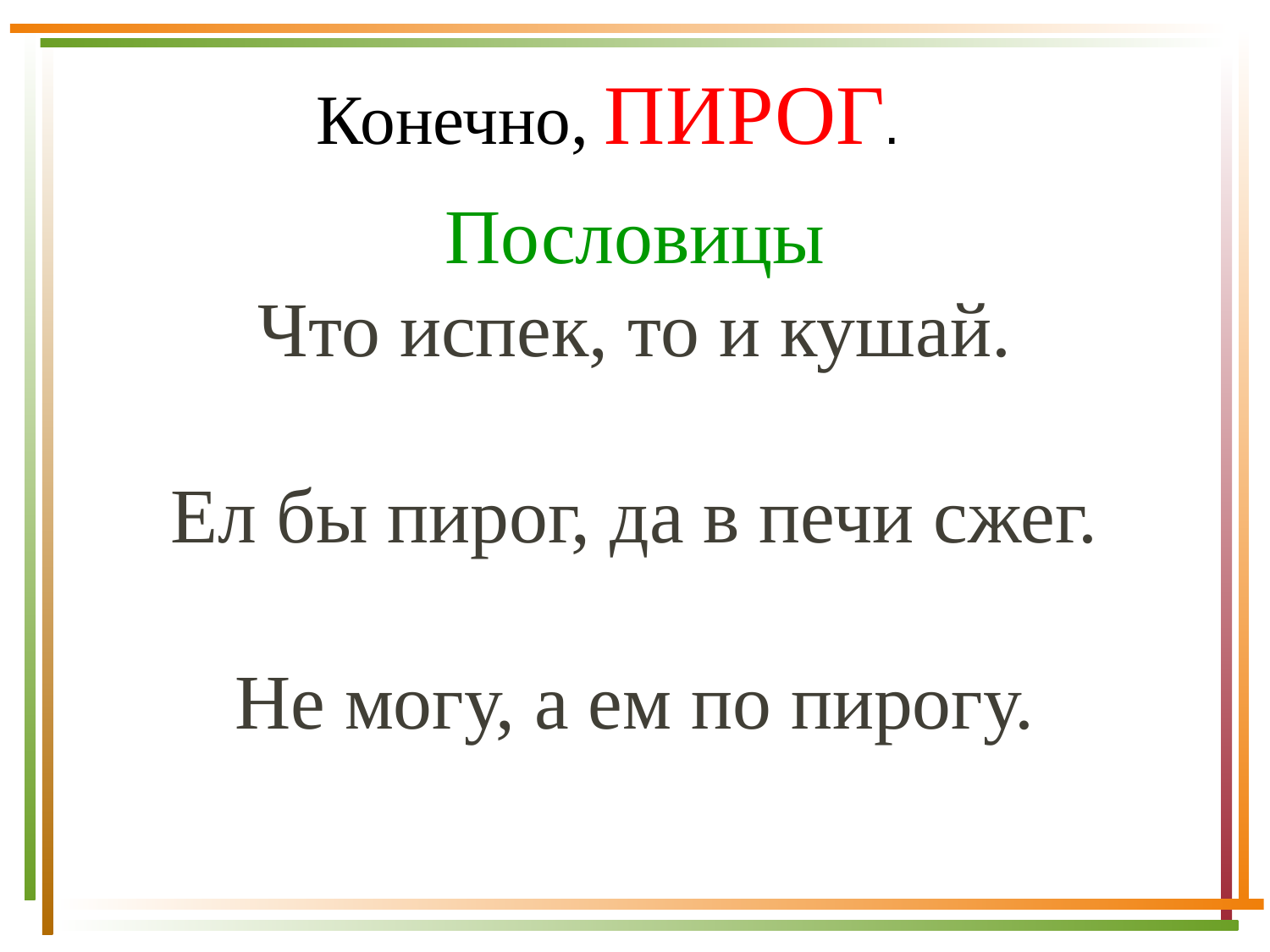

# Конечно, ПИРОГ.
Пословицы
Что испек, то и кушай.

Ел бы пирог, да в печи сжег.

Не могу, а ем по пирогу.